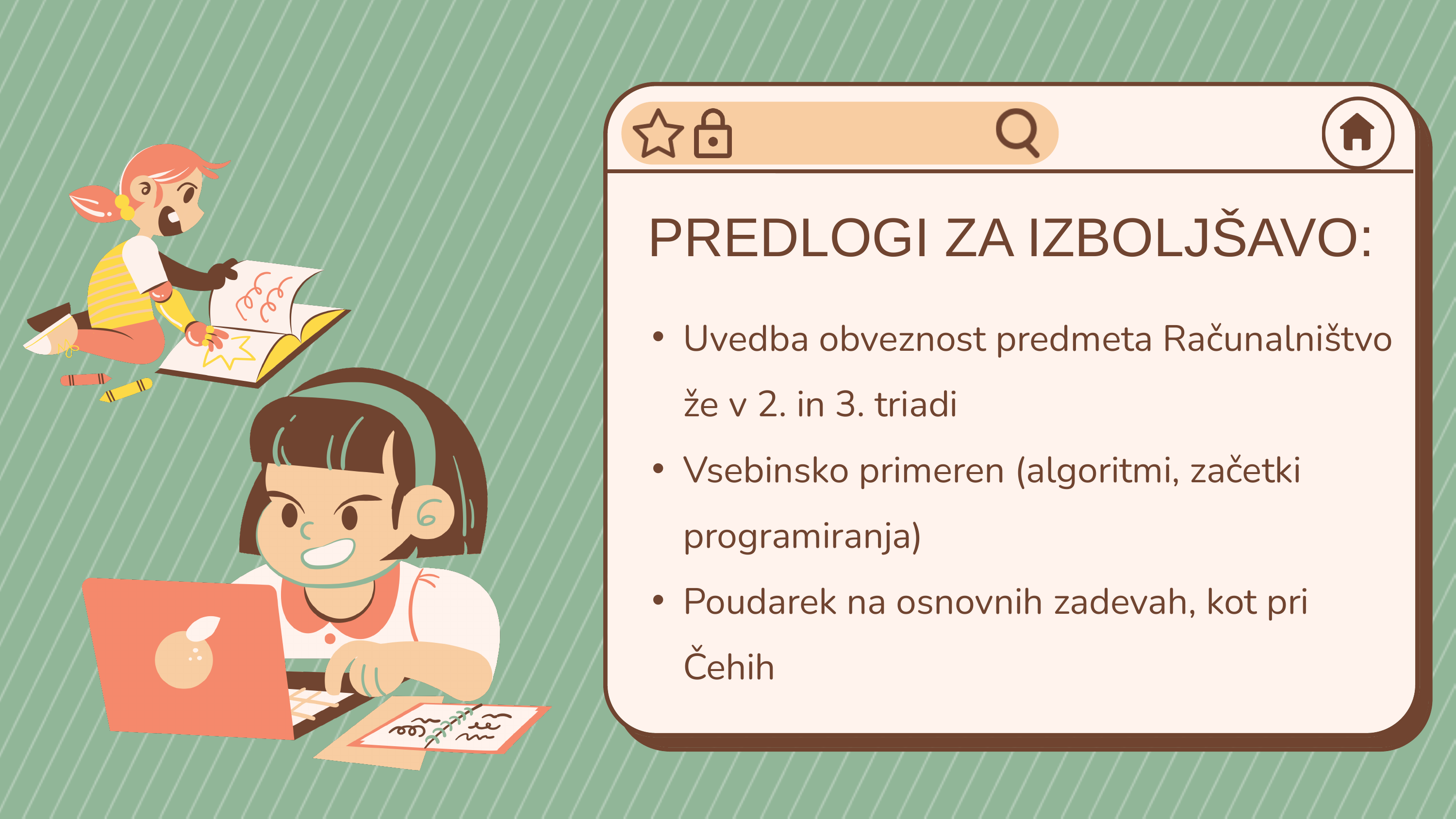

PREDLOGI ZA IZBOLJŠAVO:
Uvedba obveznost predmeta Računalništvo že v 2. in 3. triadi
Vsebinsko primeren (algoritmi, začetki programiranja)
Poudarek na osnovnih zadevah, kot pri Čehih